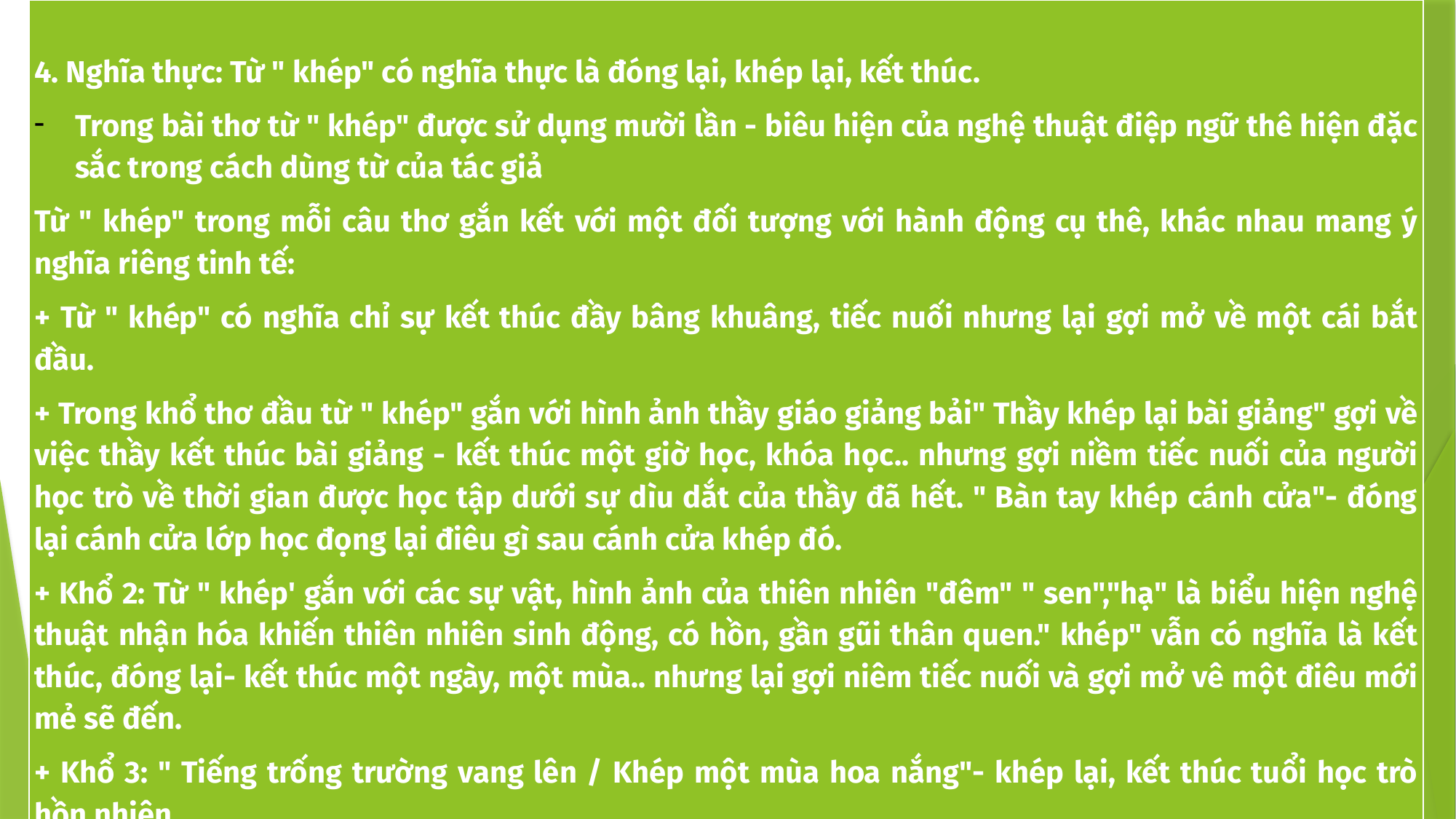

| 4. Nghĩa thực: Từ " khép" có nghĩa thực là đóng lại, khép lại, kết thúc. Trong bài thơ từ " khép" được sử dụng mười lần - biêu hiện của nghệ thuật điệp ngữ thê hiện đặc sắc trong cách dùng từ của tác giả Từ " khép" trong mỗi câu thơ gắn kết với một đối tượng với hành động cụ thê, khác nhau mang ý nghĩa riêng tinh tế: + Từ " khép" có nghĩa chỉ sự kết thúc đầy bâng khuâng, tiếc nuối nhưng lại gợi mở về một cái bắt đầu. + Trong khổ thơ đầu từ " khép" gắn với hình ảnh thầy giáo giảng bải" Thầy khép lại bài giảng" gợi về việc thầy kết thúc bài giảng - kết thúc một giờ học, khóa học.. nhưng gợi niềm tiếc nuối của người học trò về thời gian được học tập dưới sự dìu dắt của thầy đã hết. " Bàn tay khép cánh cửa"- đóng lại cánh cửa lớp học đọng lại điêu gì sau cánh cửa khép đó. + Khổ 2: Từ " khép' gắn với các sự vật, hình ảnh của thiên nhiên "đêm" " sen","hạ" là biểu hiện nghệ thuật nhận hóa khiến thiên nhiên sinh động, có hồn, gần gũi thân quen." khép" vẫn có nghĩa là kết thúc, đóng lại- kết thúc một ngày, một mùa.. nhưng lại gợi niêm tiếc nuối và gợi mở vê một điêu mới mẻ sẽ đến. + Khổ 3: " Tiếng trống trường vang lên / Khép một mùa hoa nắng"- khép lại, kết thúc tuổi học trò hồn nhiên. + Khổ cuối: Từ "khép" ngoài ý nghĩa chỉ sự kết thúc đầy tiếc nuối như những khổ trên nhưng còn có nghĩa đó là bắt đầu của sự khởi đầu mới, niêm hi vọng mới: cửa khép sẽ mở, nụ khép sẽ nở hoa, người học trò khép lại thời áo trắng sẽ khôn lớn trưởng thành hơn,chuẩn bị bước sang trang mới của cuộc đời. |
| --- |